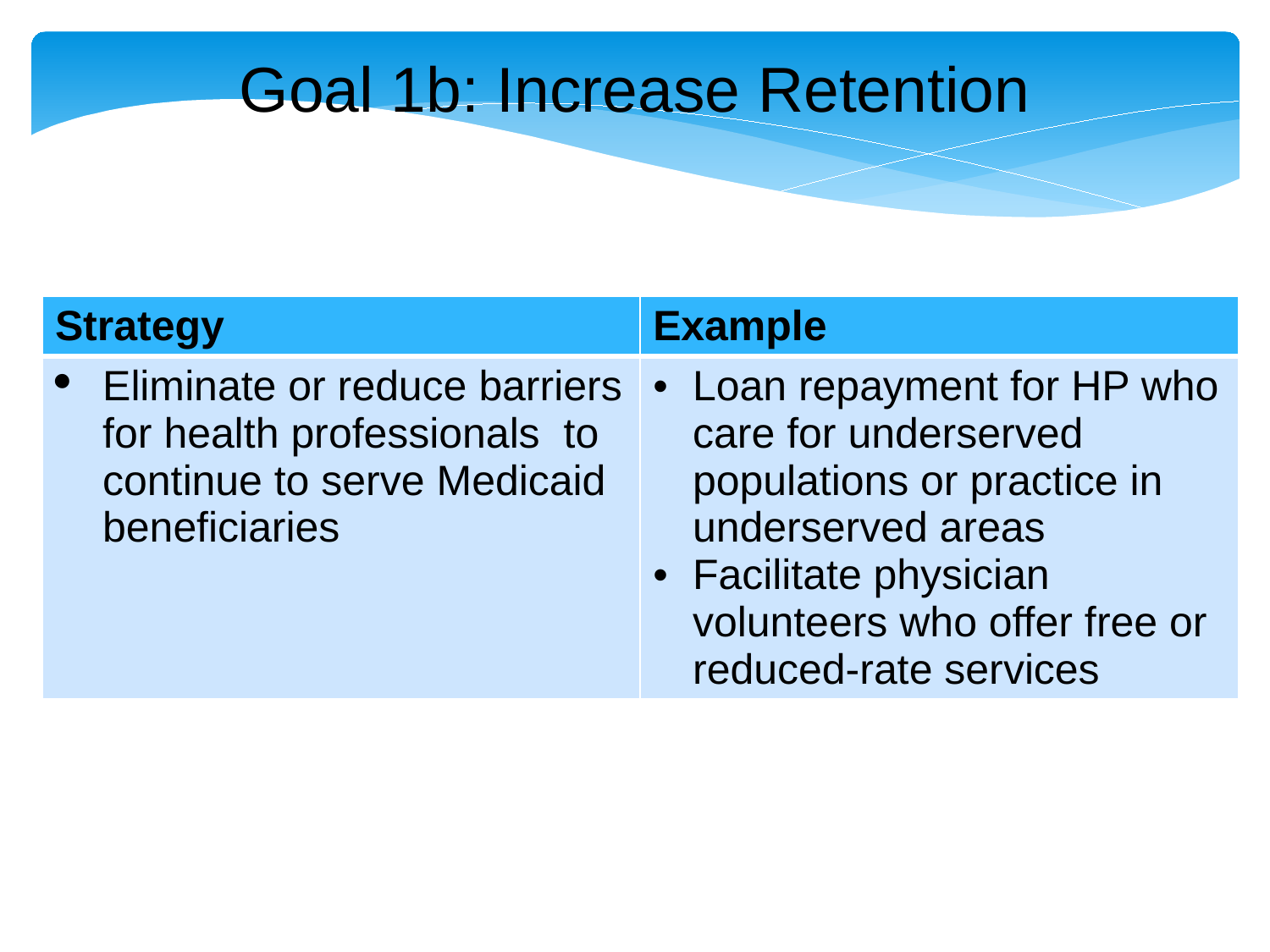

Goal 1b: Increase Retention
| Strategy | Example |
| --- | --- |
| Eliminate or reduce barriers for health professionals to continue to serve Medicaid beneficiaries | Loan repayment for HP who care for underserved populations or practice in underserved areas Facilitate physician volunteers who offer free or reduced-rate services |